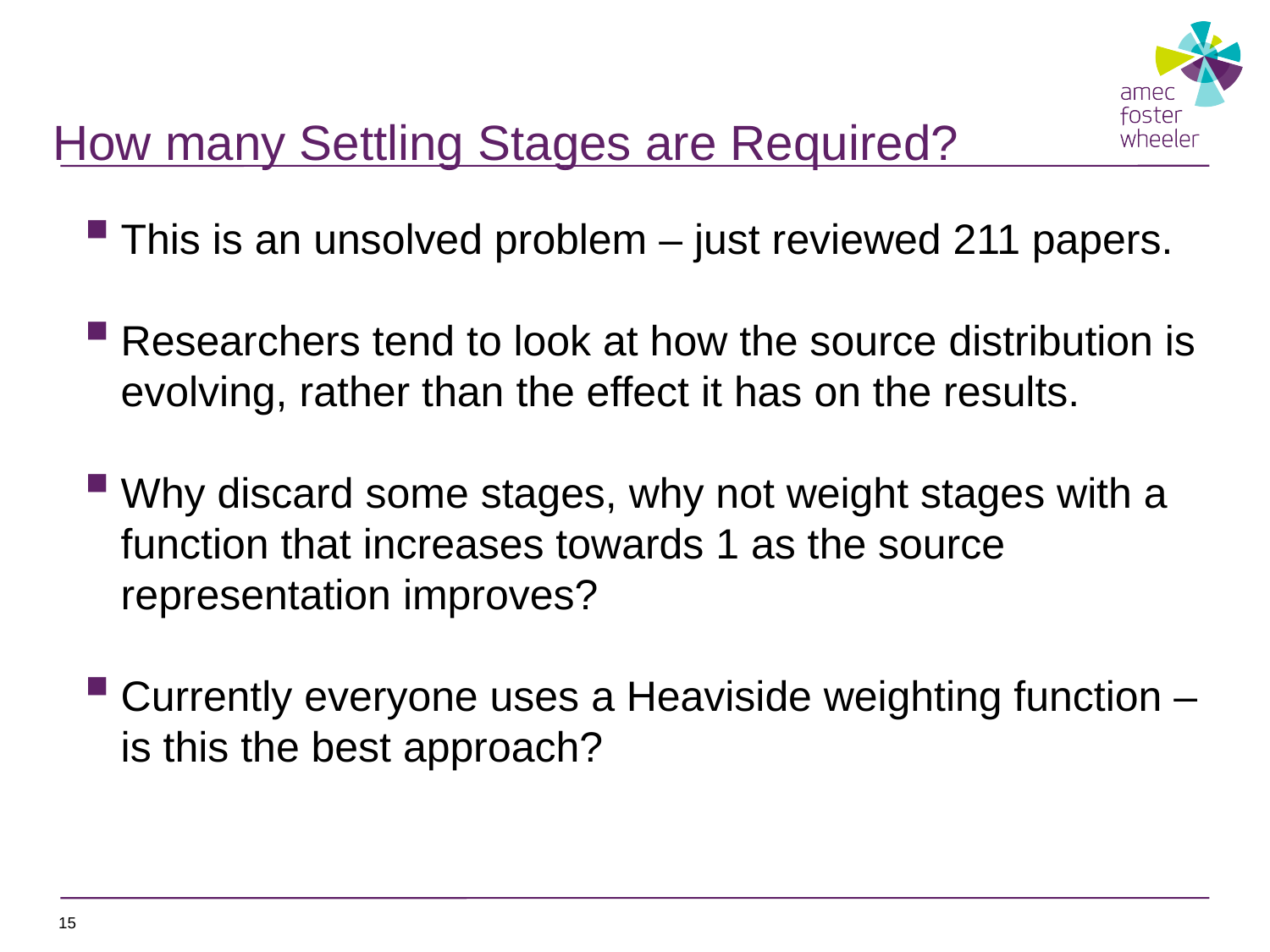

# How many Settling Stages are Required?
This is an unsolved problem – just reviewed 211 papers.
Researchers tend to look at how the source distribution is evolving, rather than the effect it has on the results.
Why discard some stages, why not weight stages with a function that increases towards 1 as the source representation improves?
Currently everyone uses a Heaviside weighting function – is this the best approach?
15